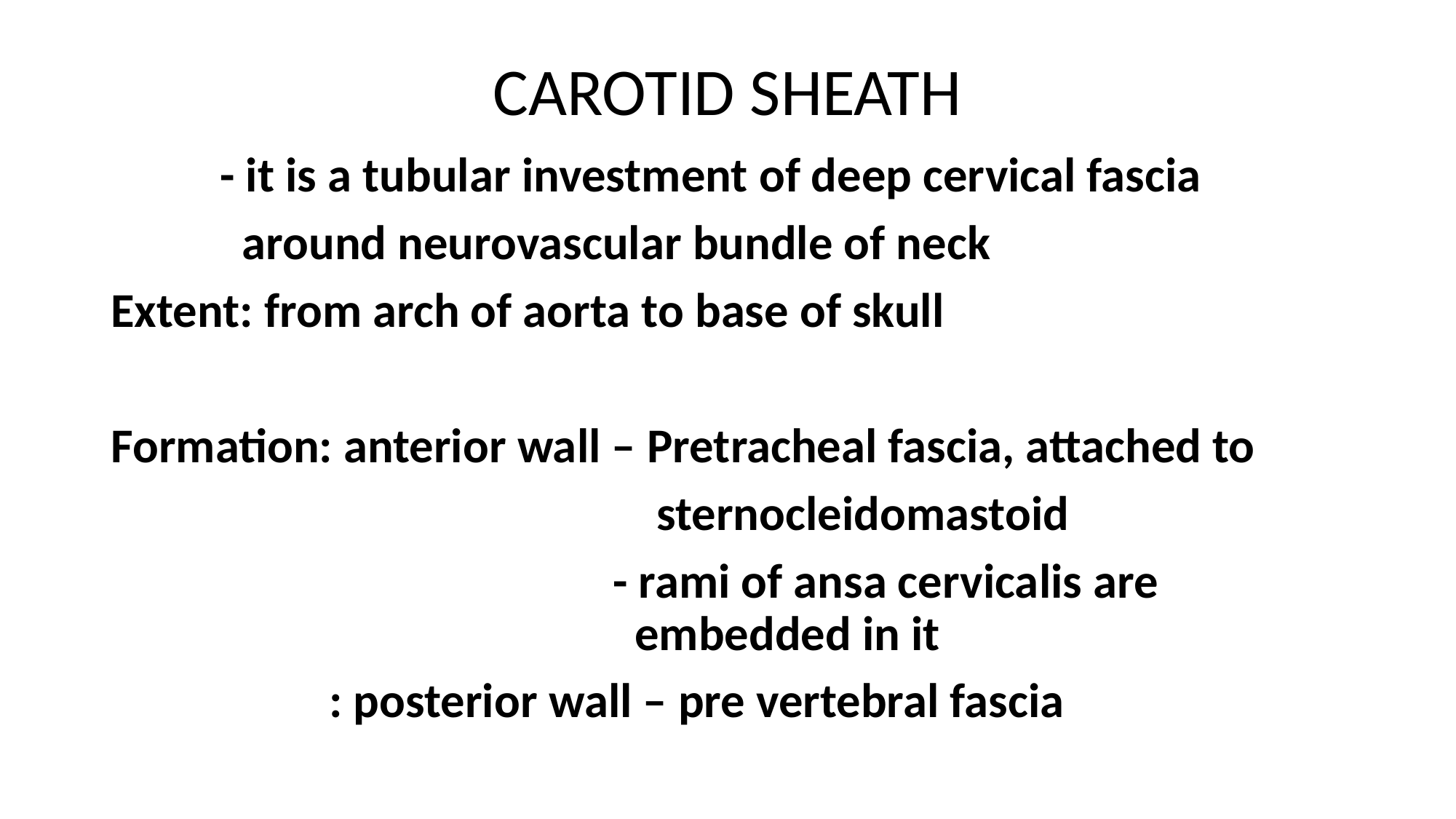

# CAROTID SHEATH
	- it is a tubular investment of deep cervical fascia
	  around neurovascular bundle of neck
Extent: from arch of aorta to base of skull

Formation: anterior wall – Pretracheal fascia, attached to
					sternocleidomastoid
				      - rami of ansa cervicalis are 						        embedded in it
		: posterior wall – pre vertebral fascia